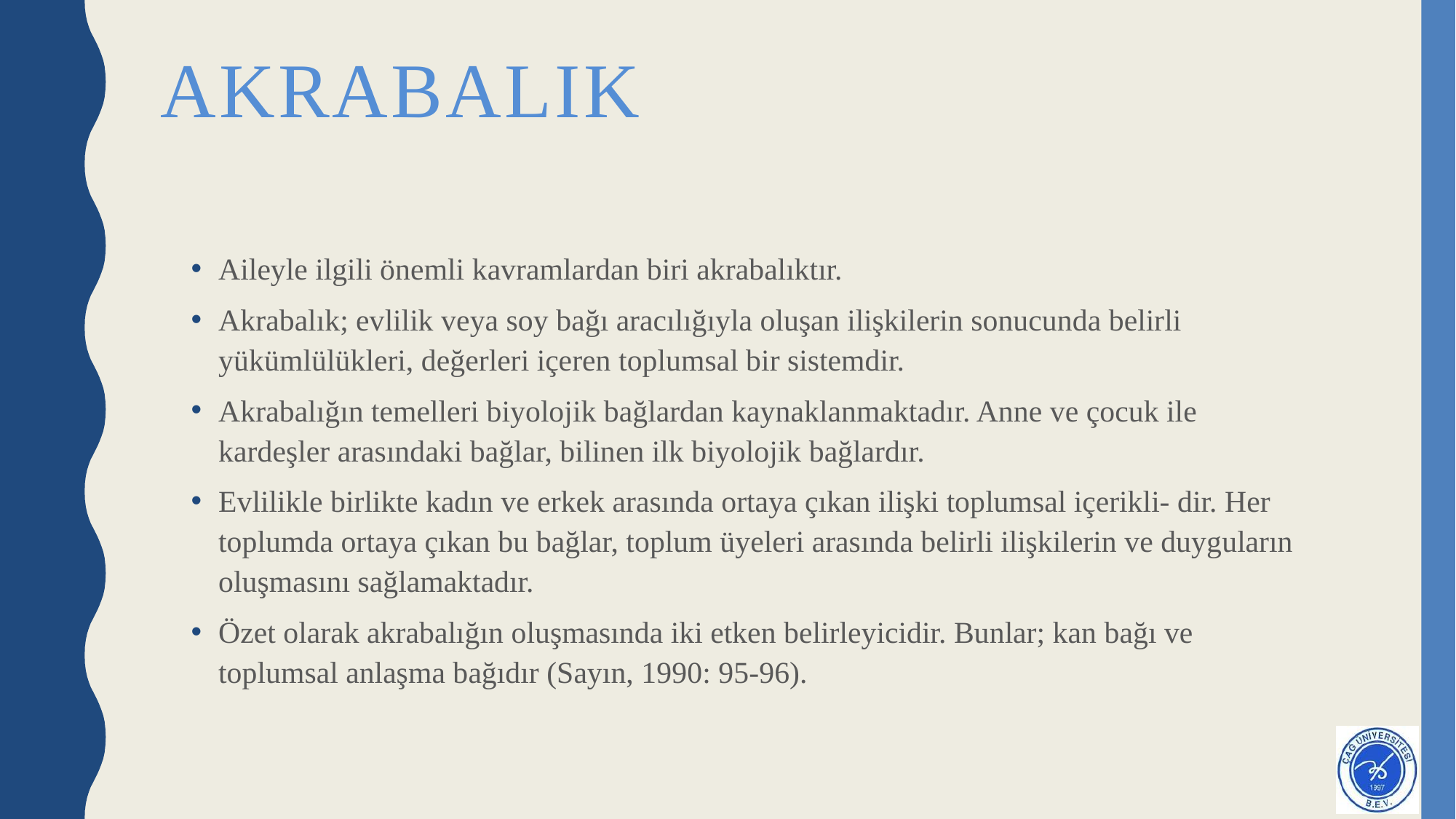

# AKRABALIK
Aileyle ilgili önemli kavramlardan biri akrabalıktır.
Akrabalık; evlilik veya soy bağı aracılığıyla oluşan ilişkilerin sonucunda belirli yükümlülükleri, değerleri içeren toplumsal bir sistemdir.
Akrabalığın temelleri biyolojik bağlardan kaynaklanmaktadır. Anne ve çocuk ile kardeşler arasındaki bağlar, bilinen ilk biyolojik bağlardır.
Evlilikle birlikte kadın ve erkek arasında ortaya çıkan ilişki toplumsal içerikli- dir. Her toplumda ortaya çıkan bu bağlar, toplum üyeleri arasında belirli ilişkilerin ve duyguların oluşmasını sağlamaktadır.
Özet olarak akrabalığın oluşmasında iki etken belirleyicidir. Bunlar; kan bağı ve toplumsal anlaşma bağıdır (Sayın, 1990: 95-96).